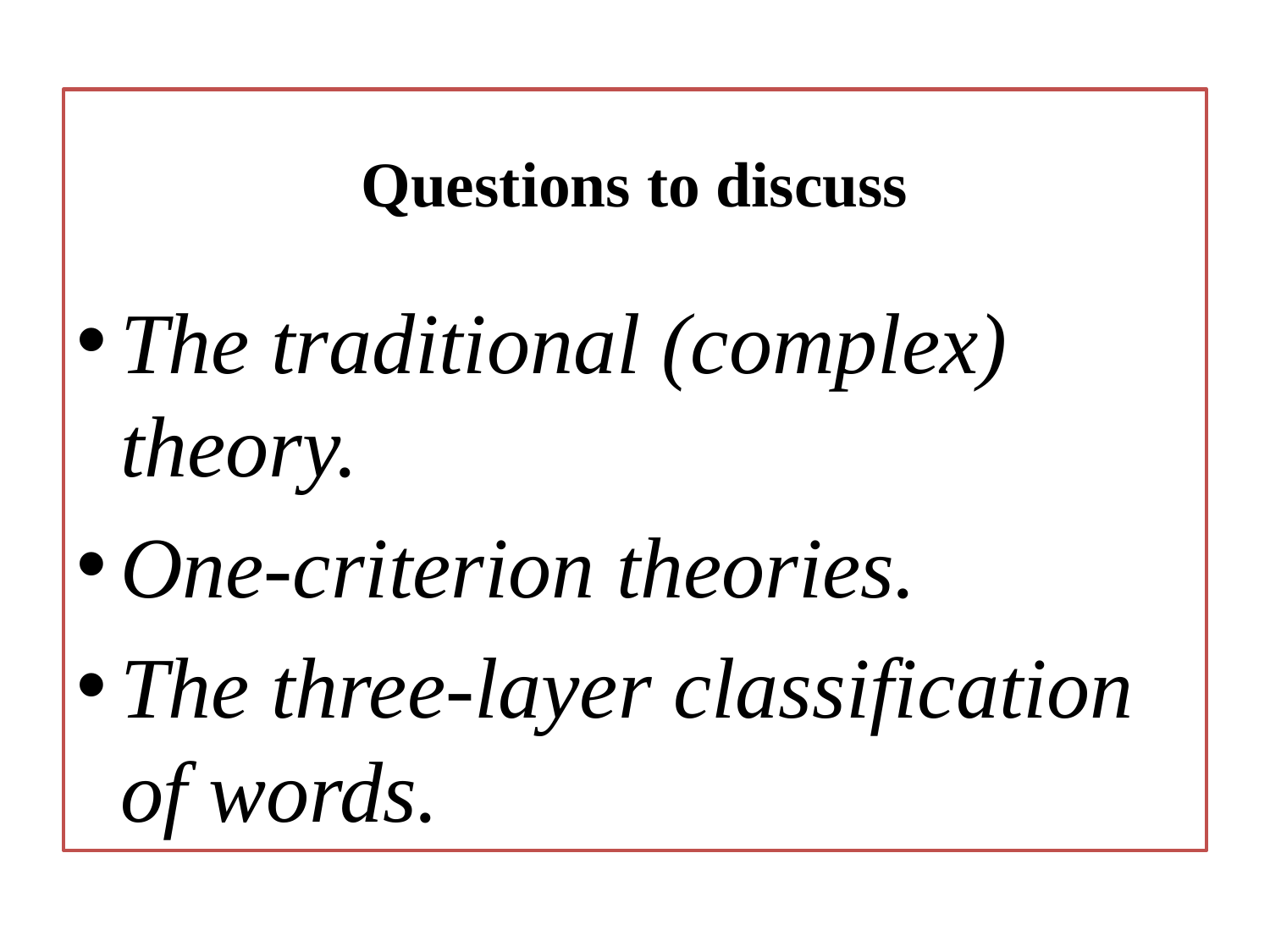

Questions to discuss

The traditional (complex) theory.
One-criterion theories.
The three-layer classification of words.